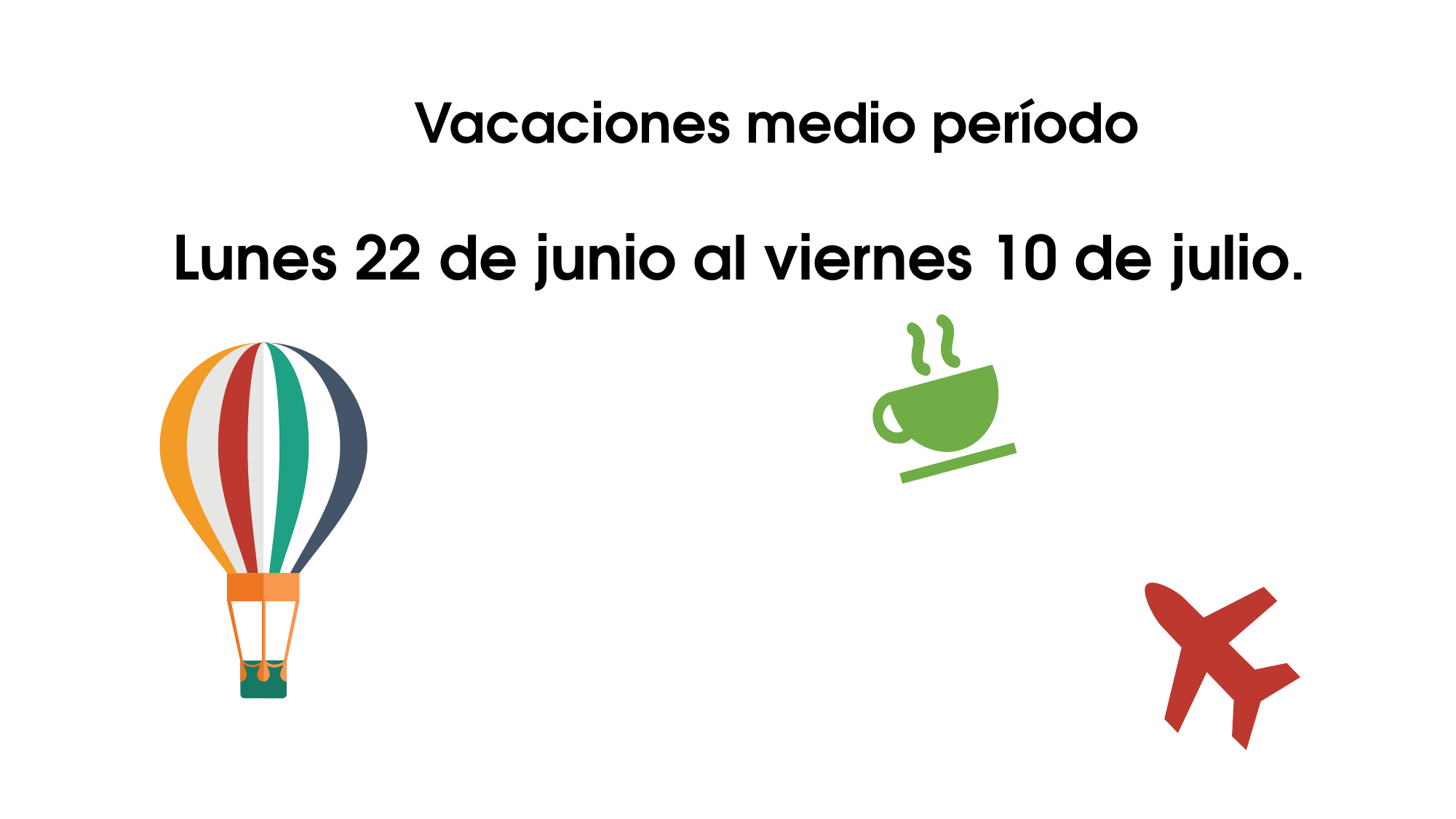

Vacaciones medio período

Lunes 22 de junio al viernes 10 de julio.